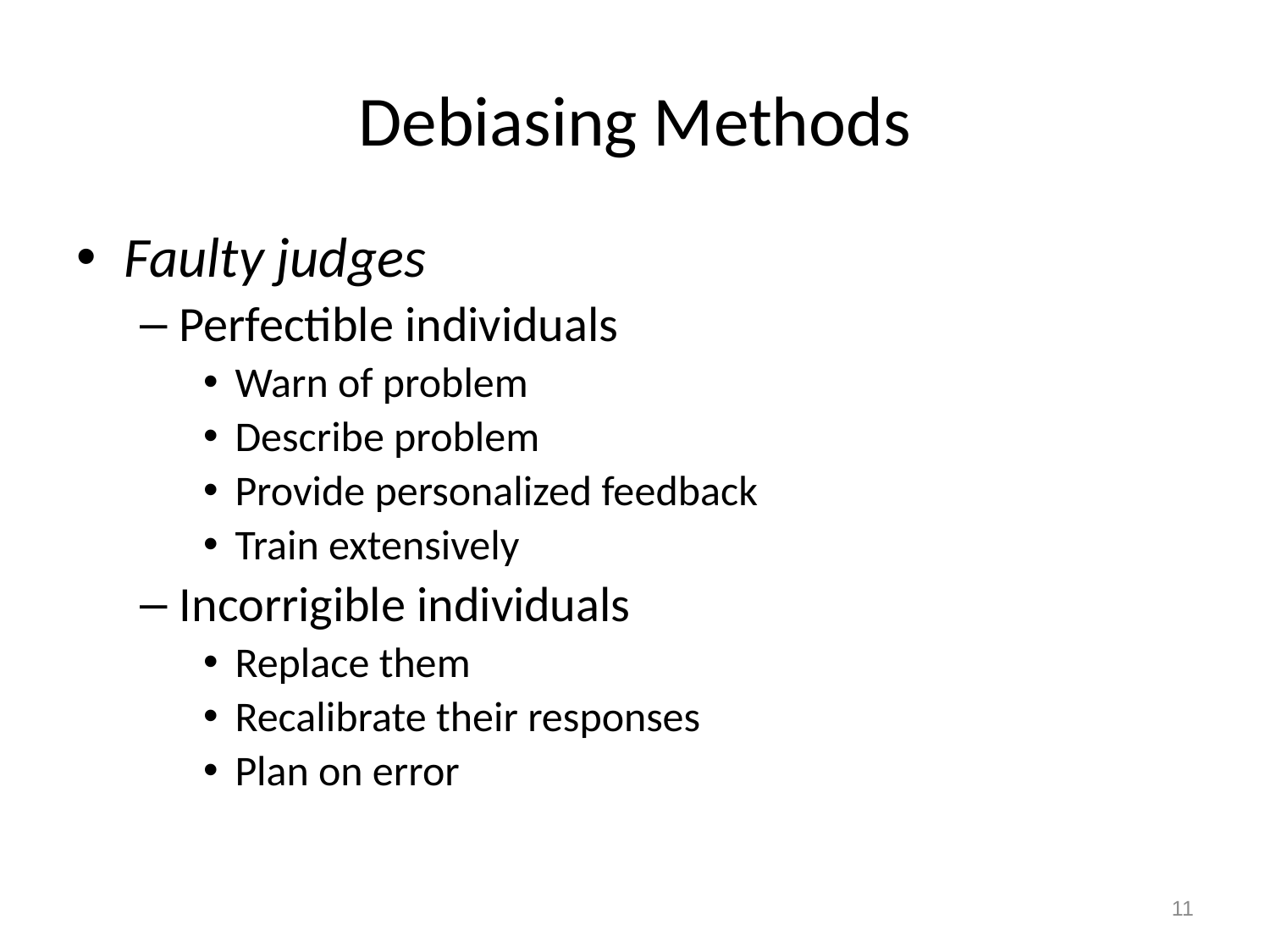

# Debiasing Methods
Faulty judges
Perfectible individuals
Warn of problem
Describe problem
Provide personalized feedback
Train extensively
Incorrigible individuals
Replace them
Recalibrate their responses
Plan on error

11